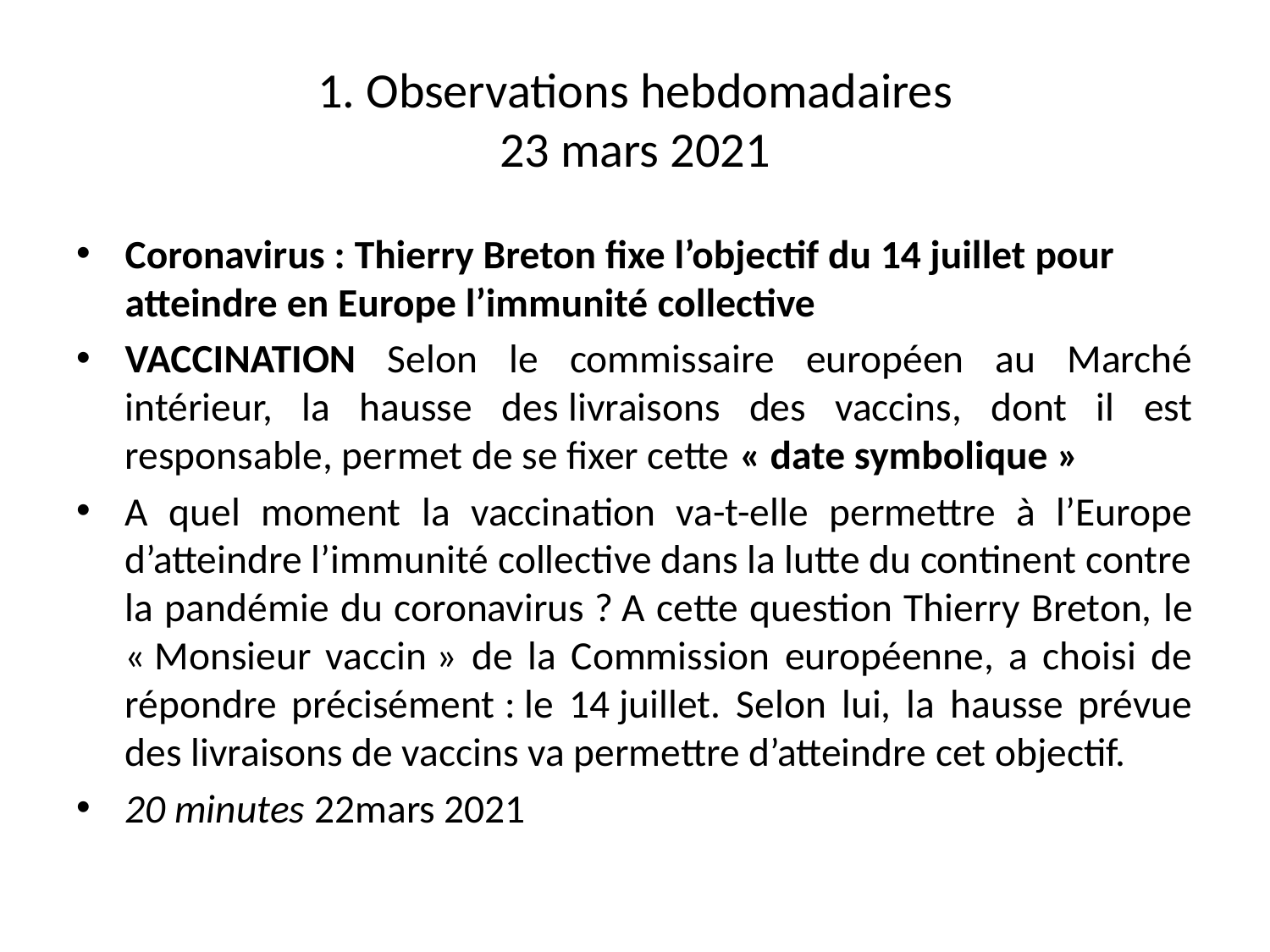

# 1. Observations hebdomadaires 23 mars 2021
Coronavirus : Thierry Breton fixe l’objectif du 14 juillet pour atteindre en Europe l’immunité collective
VACCINATION Selon le commissaire européen au Marché intérieur, la hausse des livraisons des vaccins, dont il est responsable, permet de se fixer cette « date symbolique »
A quel moment la vaccination va-t-elle permettre à l’Europe d’atteindre l’immunité collective dans la lutte du continent contre la pandémie du coronavirus ? A cette question Thierry Breton, le « Monsieur vaccin » de la Commission européenne, a choisi de répondre précisément : le 14 juillet. Selon lui, la hausse prévue des livraisons de vaccins va permettre d’atteindre cet objectif.
20 minutes 22mars 2021